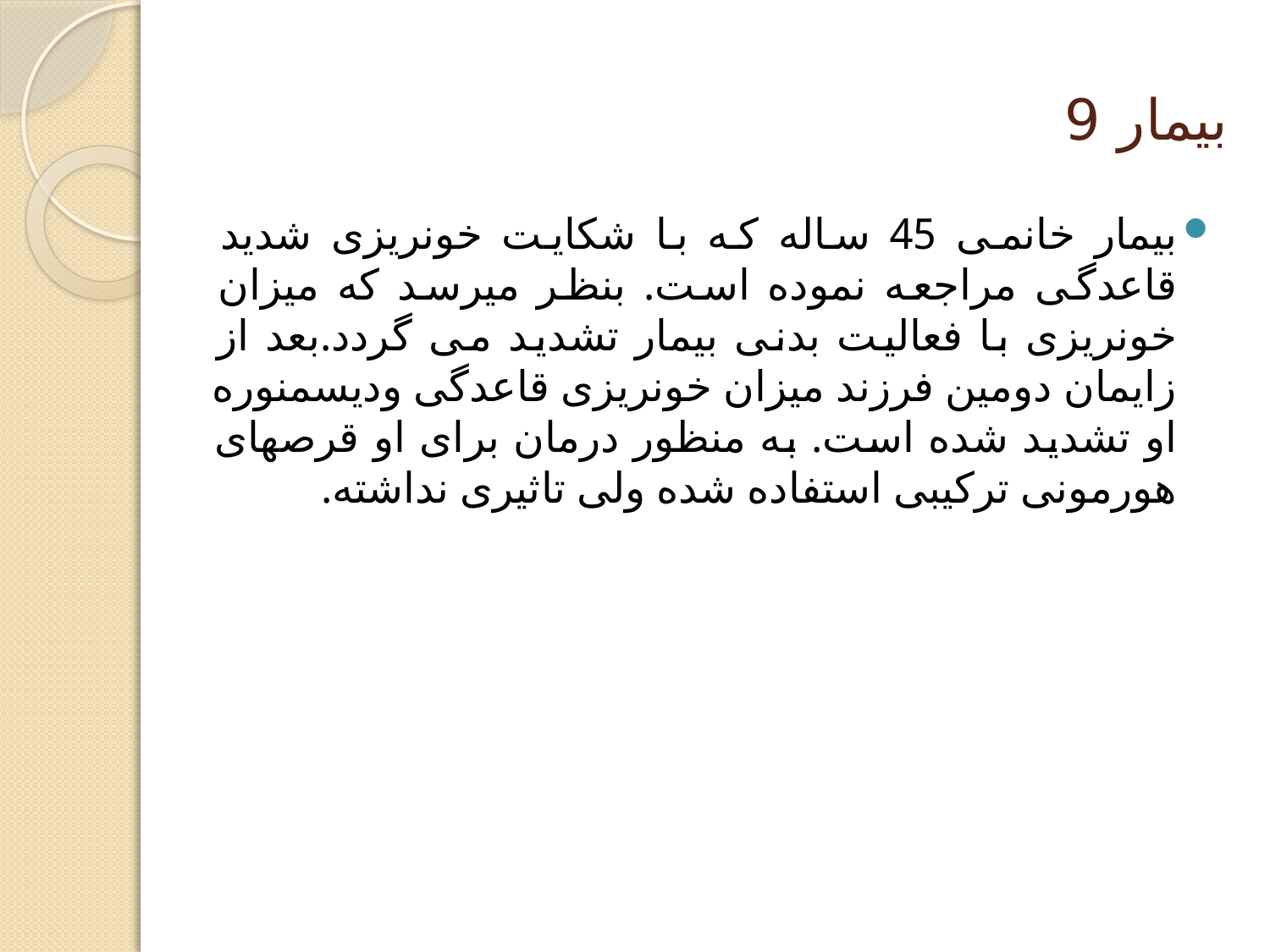

# بیمار 9
بیمار خانمی 45 ساله که با شکایت خونریزی شدید قاعدگی مراجعه نموده است. بنظر میرسد که میزان خونریزی با فعالیت بدنی بیمار تشدید می گردد.بعد از زایمان دومین فرزند میزان خونریزی قاعدگی ودیسمنوره او تشدید شده است. به منظور درمان برای او قرصهای هورمونی ترکیبی استفاده شده ولی تاثیری نداشته.